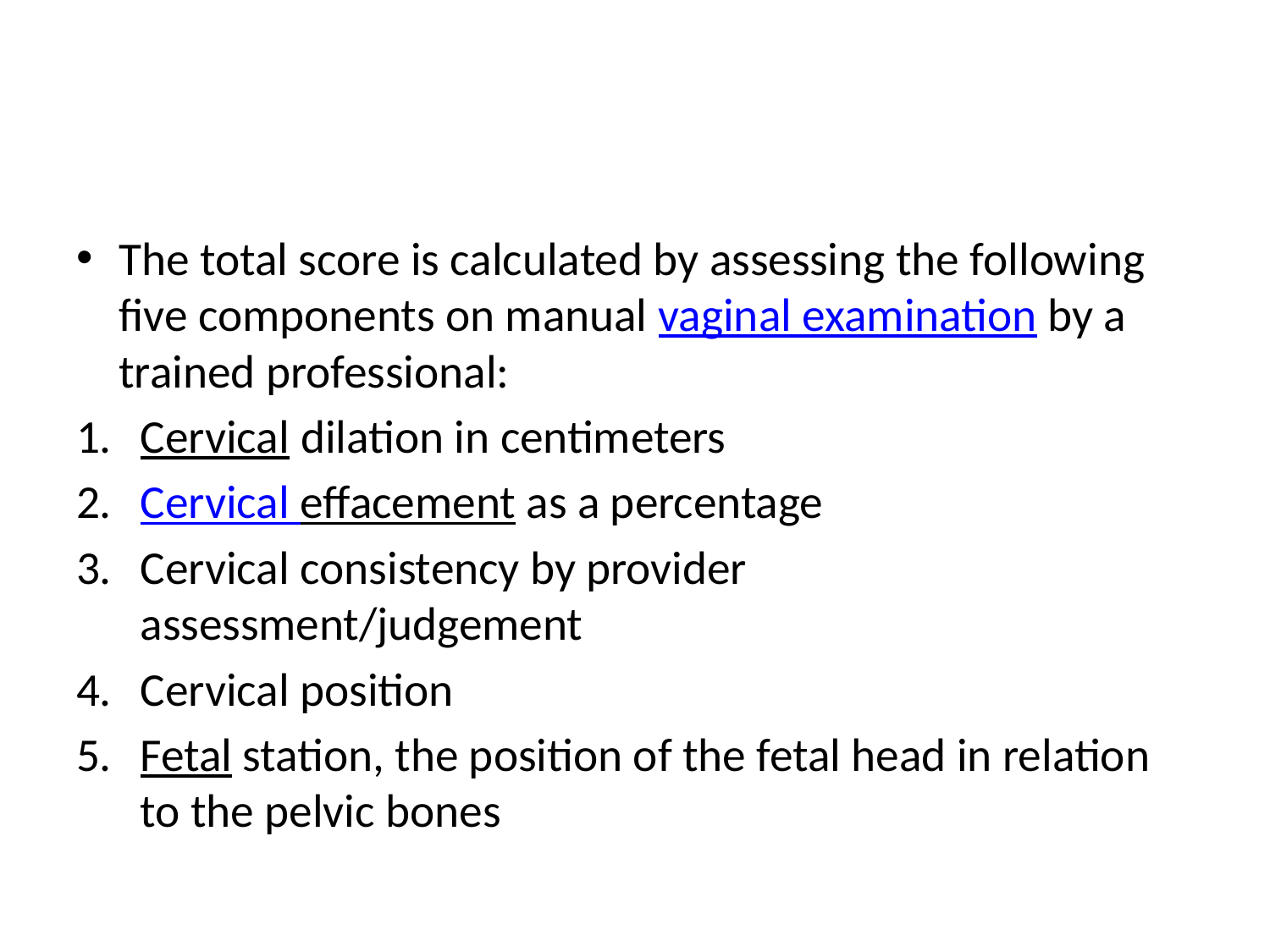

#
The total score is calculated by assessing the following five components on manual vaginal examination by a trained professional:
Cervical dilation in centimeters
Cervical effacement as a percentage
Cervical consistency by provider assessment/judgement
Cervical position
Fetal station, the position of the fetal head in relation to the pelvic bones